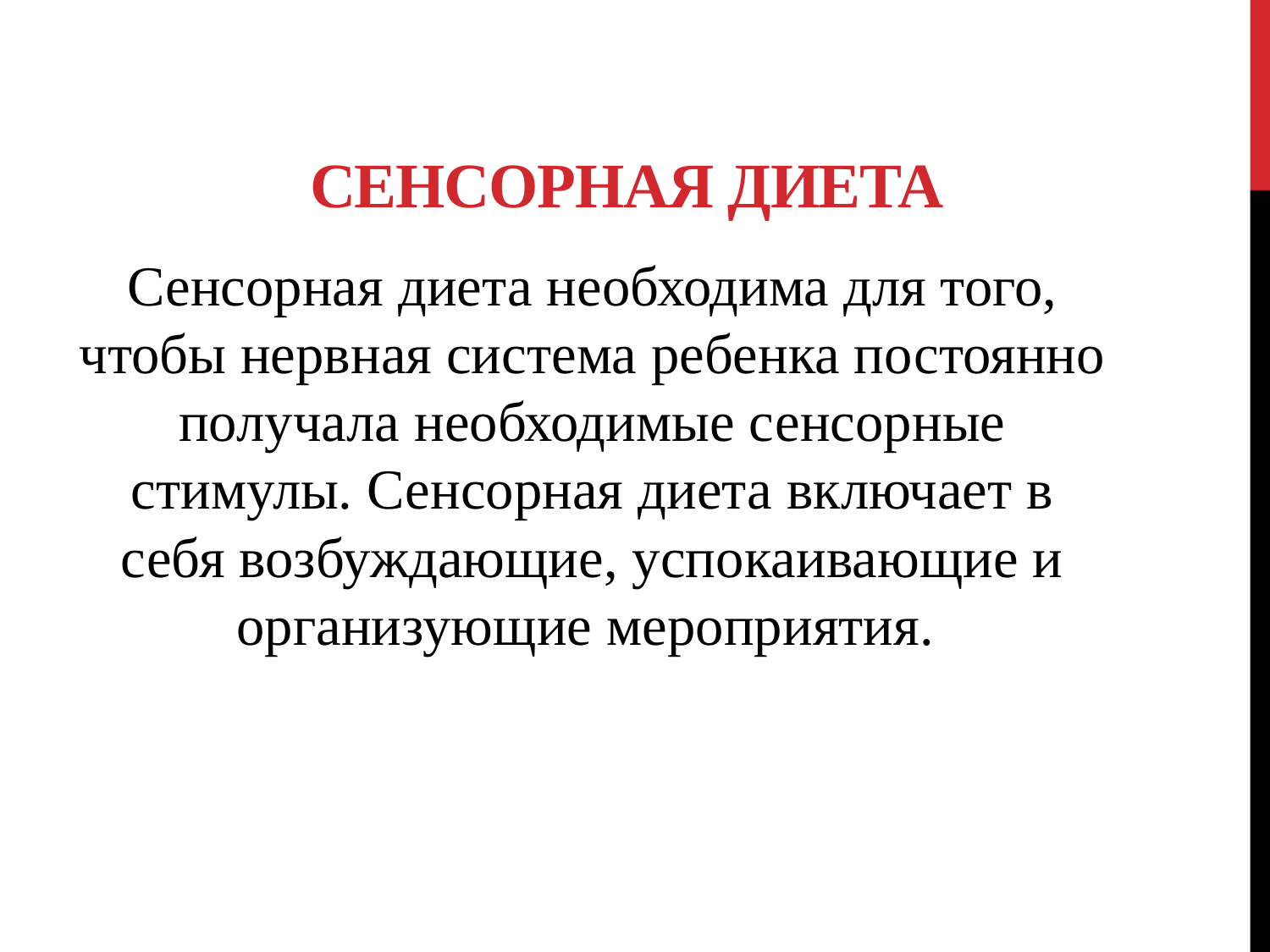

# Сенсорная диета
Сенсорная диета необходима для того, чтобы нервная система ребенка постоянно получала необходимые сенсорные стимулы. Сенсорная диета включает в себя возбуждающие, успокаивающие и организующие мероприятия.